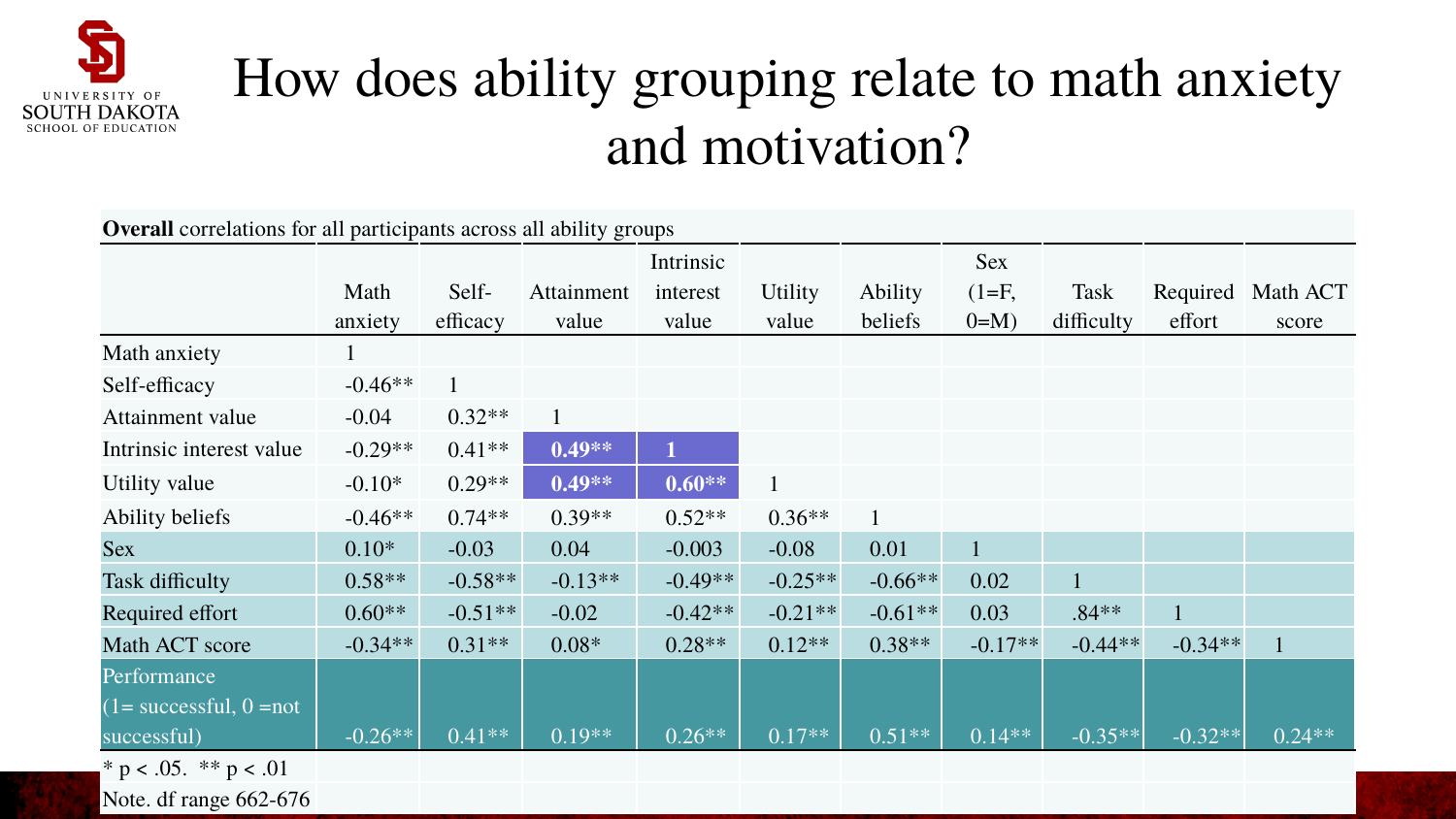

# How does ability grouping relate to math anxiety and motivation?
| Overall correlations for all participants across all ability groups |  |  |  |  |  |  |  |  |  |  |
| --- | --- | --- | --- | --- | --- | --- | --- | --- | --- | --- |
|  | Math anxiety | Self-efficacy | Attainment value | Intrinsic interest value | Utility value | Ability beliefs | Sex (1=F, 0=M) | Task difficulty | Required effort | Math ACT score |
| Math anxiety | 1 |  |  |  |  |  |  |  |  |  |
| Self-efficacy | -0.46\*\* | 1 |  |  |  |  |  |  |  |  |
| Attainment value | -0.04 | 0.32\*\* | 1 |  |  |  |  |  |  |  |
| Intrinsic interest value | -0.29\*\* | 0.41\*\* | 0.49\*\* | 1 |  |  |  |  |  |  |
| Utility value | -0.10\* | 0.29\*\* | 0.49\*\* | 0.60\*\* | 1 |  |  |  |  |  |
| Ability beliefs | -0.46\*\* | 0.74\*\* | 0.39\*\* | 0.52\*\* | 0.36\*\* | 1 |  |  |  |  |
| Sex | 0.10\* | -0.03 | 0.04 | -0.003 | -0.08 | 0.01 | 1 |  |  |  |
| Task difficulty | 0.58\*\* | -0.58\*\* | -0.13\*\* | -0.49\*\* | -0.25\*\* | -0.66\*\* | 0.02 | 1 |  |  |
| Required effort | 0.60\*\* | -0.51\*\* | -0.02 | -0.42\*\* | -0.21\*\* | -0.61\*\* | 0.03 | .84\*\* | 1 |  |
| Math ACT score | -0.34\*\* | 0.31\*\* | 0.08\* | 0.28\*\* | 0.12\*\* | 0.38\*\* | -0.17\*\* | -0.44\*\* | -0.34\*\* | 1 |
| Performance (1= successful, 0 =not successful) | -0.26\*\* | 0.41\*\* | 0.19\*\* | 0.26\*\* | 0.17\*\* | 0.51\*\* | 0.14\*\* | -0.35\*\* | -0.32\*\* | 0.24\*\* |
| \* p < .05. \*\* p < .01 |  |  |  |  |  |  |  |  |  |  |
| Note. df range 662-676 |  |  |  |  |  |  |  |  |  |  |